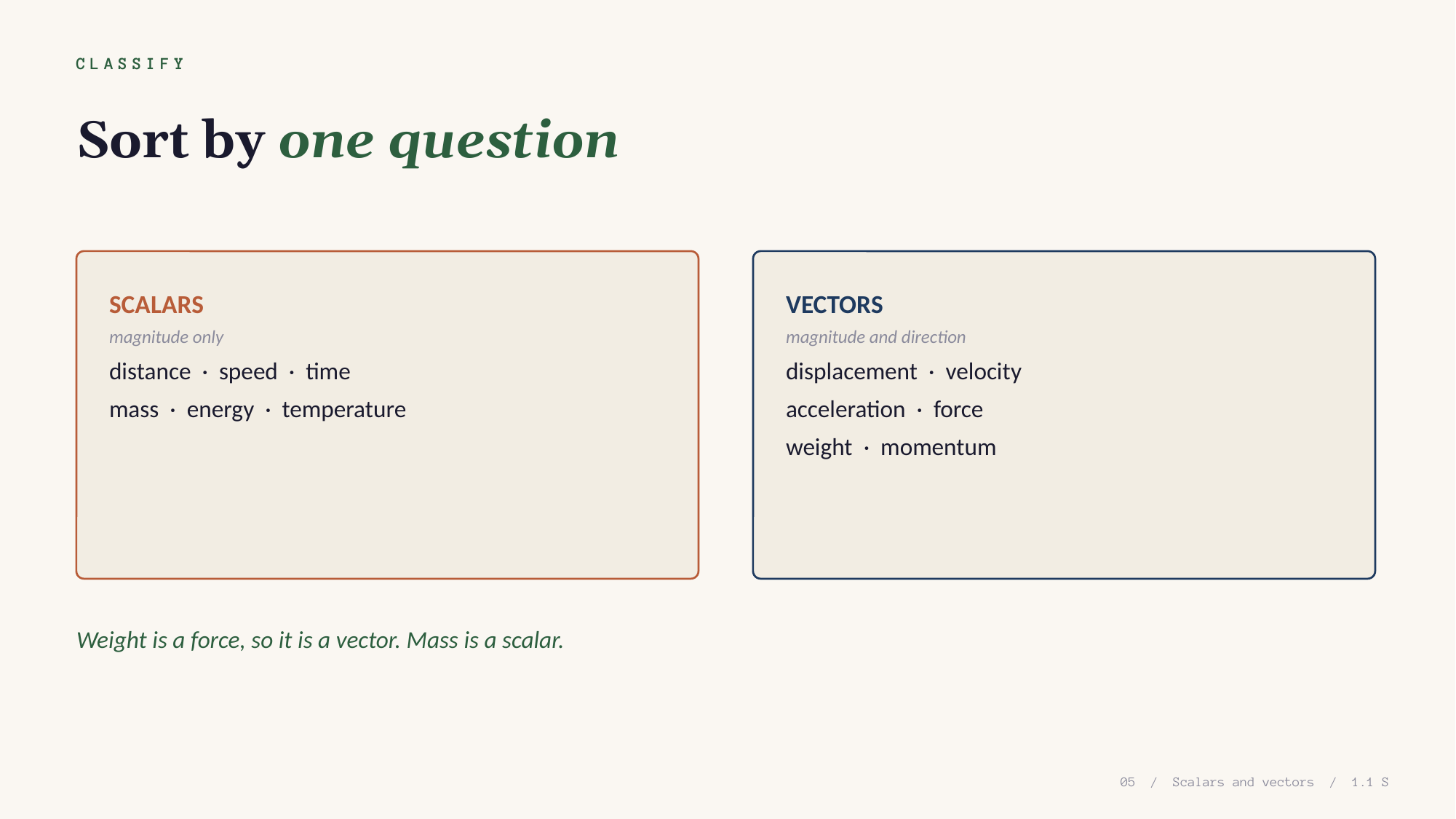

CLASSIFY
Sort by one question

SCALARS
magnitude only
distance  ·  speed  ·  time
mass  ·  energy  ·  temperature
VECTORS
magnitude and direction
displacement  ·  velocity
acceleration  ·  force
weight  ·  momentum
Weight is a force, so it is a vector. Mass is a scalar.
05  /  Scalars and vectors  /  1.1 S